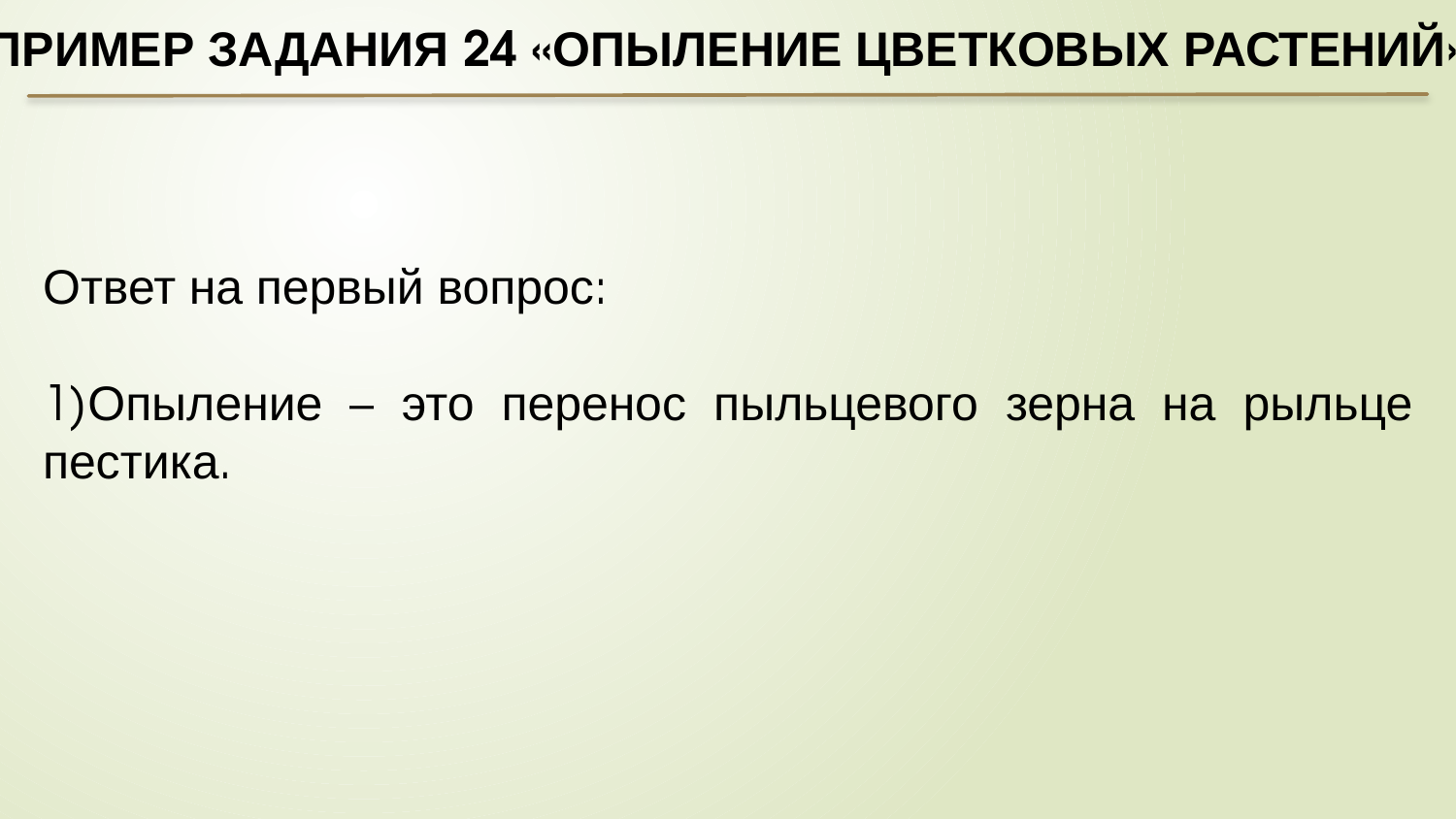

Пример задания 24 «ОПЫЛЕНИЕ ЦВЕТКОВЫХ РАСТЕНИЙ»
Ответ на первый вопрос:

1)Опыление – это перенос пыльцевого зерна на рыльце пестика.